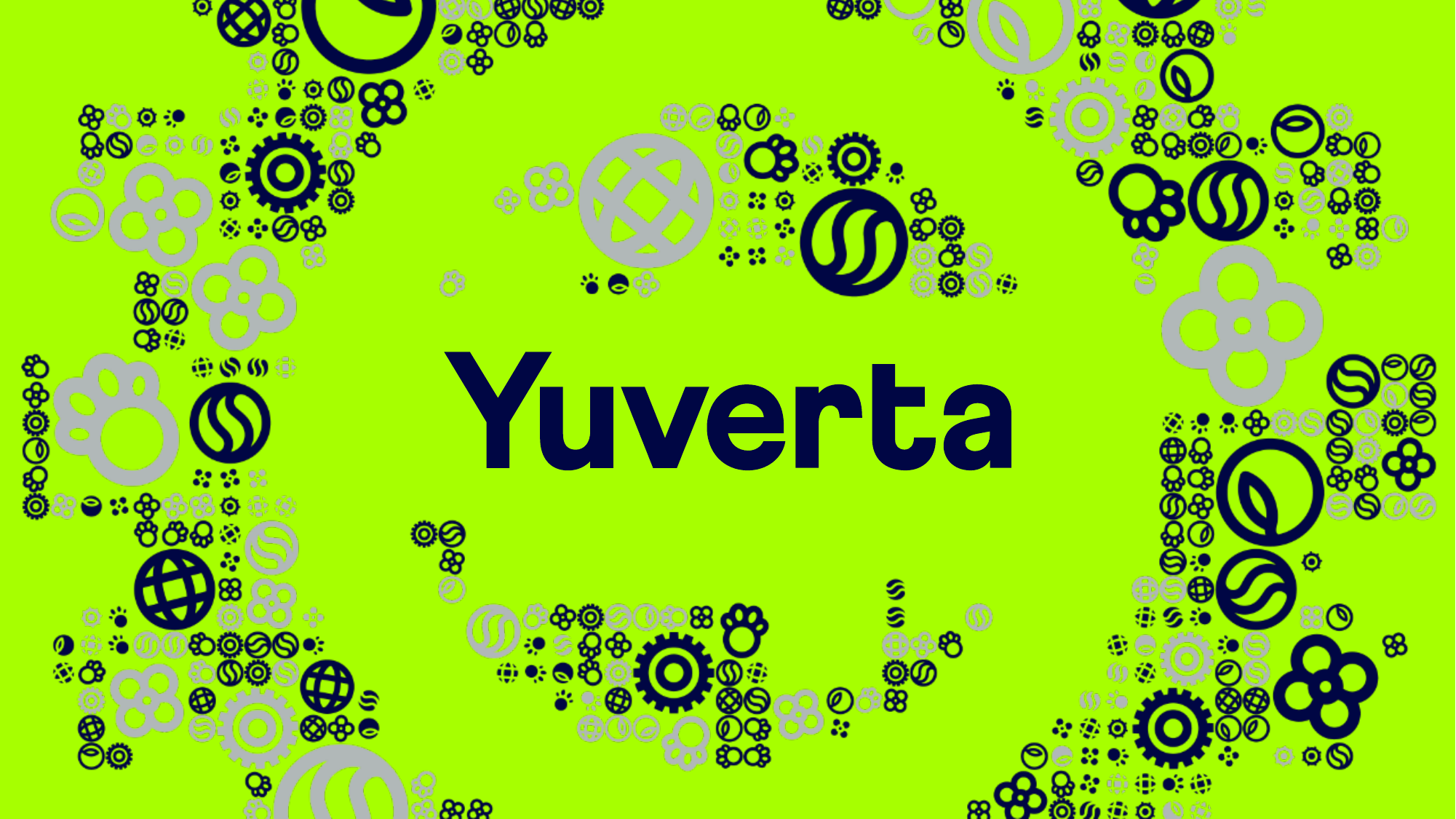

#
1
Onderwerp van de presentatie
26-2-2023